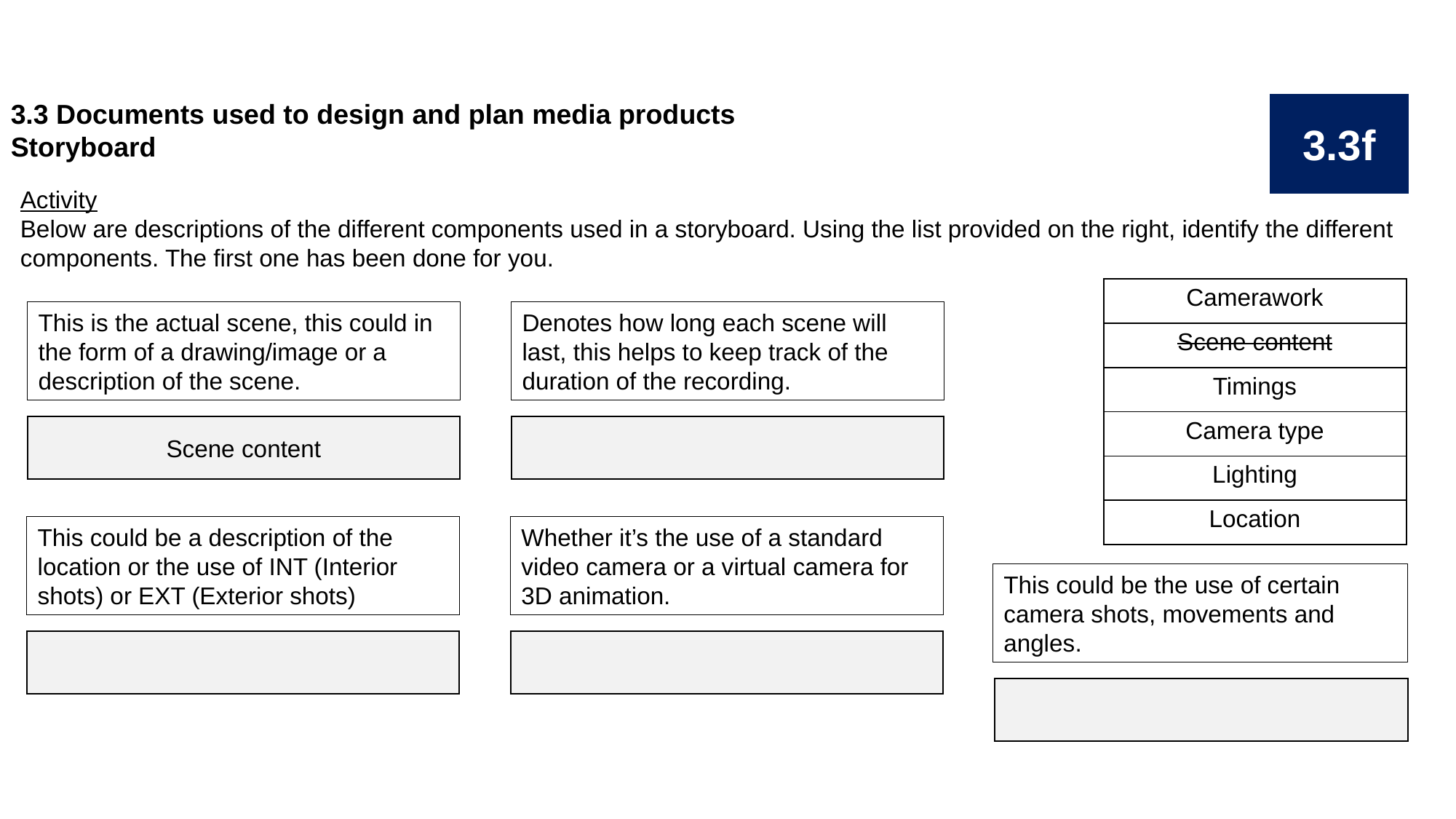

3.3 Documents used to design and plan media products
Storyboard
3.3f
Activity
Below are descriptions of the different components used in a storyboard. Using the list provided on the right, identify the different components. The first one has been done for you.
| Camerawork |
| --- |
| Scene content |
| Timings |
| Camera type |
| Lighting |
| Location |
This is the actual scene, this could in the form of a drawing/image or a description of the scene.
Denotes how long each scene will last, this helps to keep track of the duration of the recording.
Scene content

This could be a description of the location or the use of INT (Interior shots) or EXT (Exterior shots)
Whether it’s the use of a standard video camera or a virtual camera for 3D animation.
This could be the use of certain camera shots, movements and angles.